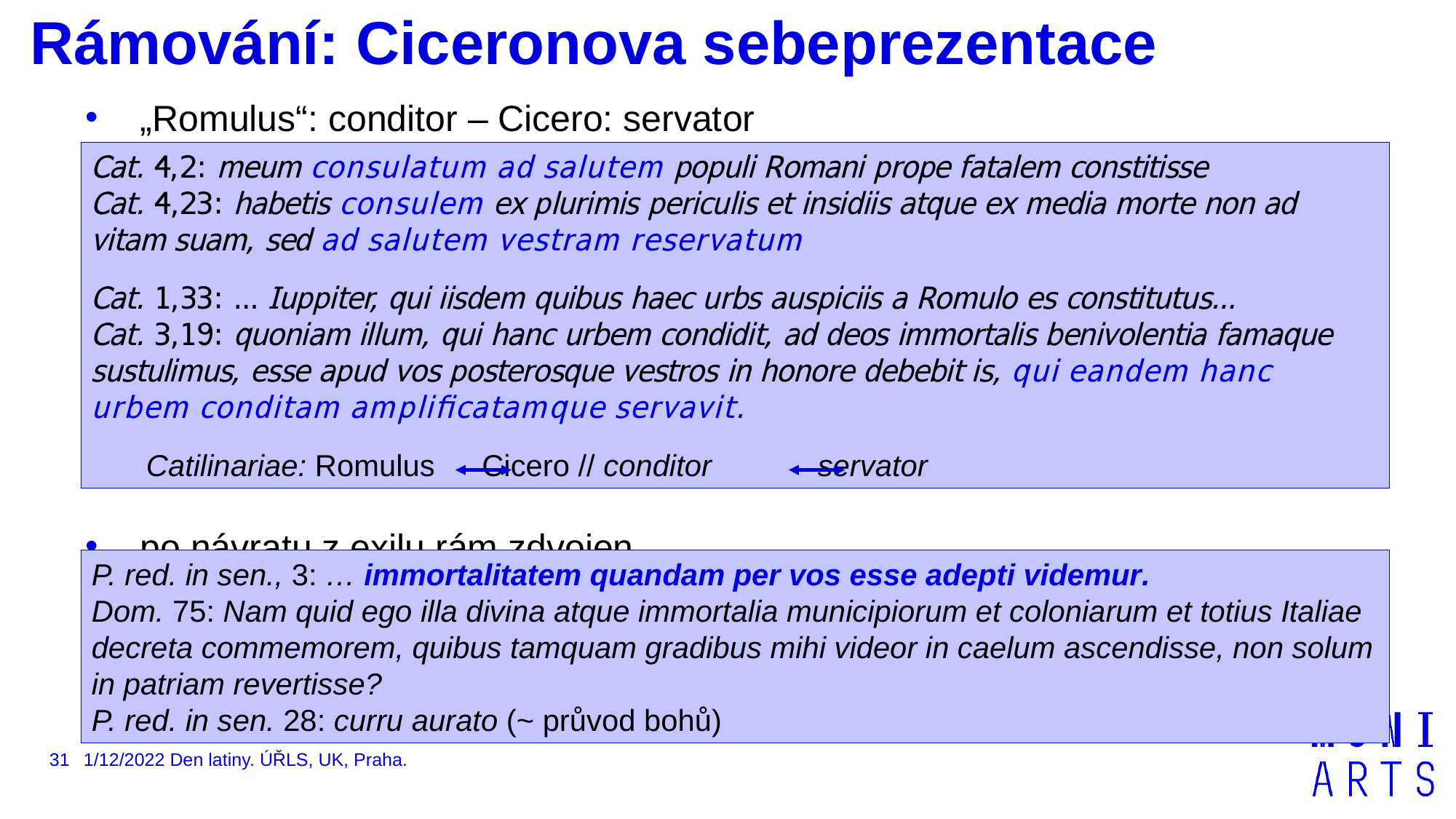

Rámování: Ciceronova sebeprezentace
„Romulus“: conditor – Cicero: servator

po návratu z exilu rám zdvojen

Cat. 4,2: meum consulatum ad salutem populi Romani prope fatalem constitisse
Cat. 4,23: habetis consulem ex plurimis periculis et insidiis atque ex media morte non ad vitam suam, sed ad salutem vestram reservatum

Cat. 1,33: … Iuppiter, qui iisdem quibus haec urbs auspiciis a Romulo es constitutus…
Cat. 3,19: quoniam illum, qui hanc urbem condidit, ad deos immortalis benivolentia famaque sustulimus, esse apud vos posterosque vestros in honore debebit is, qui eandem hanc urbem conditam amplificatamque servavit.

Catilinariae: Romulus 	 Cicero // conditor	  servator
P. red. in sen., 3: … immortalitatem quandam per vos esse adepti videmur.
Dom. 75: Nam quid ego illa divina atque immortalia municipiorum et coloniarum et totius Italiae decreta commemorem, quibus tamquam gradibus mihi videor in caelum ascendisse, non solum in patriam revertisse?
P. red. in sen. 28: curru aurato (~ průvod bohů)
31
1/12/2022 Den latiny. ÚŘLS, UK, Praha.